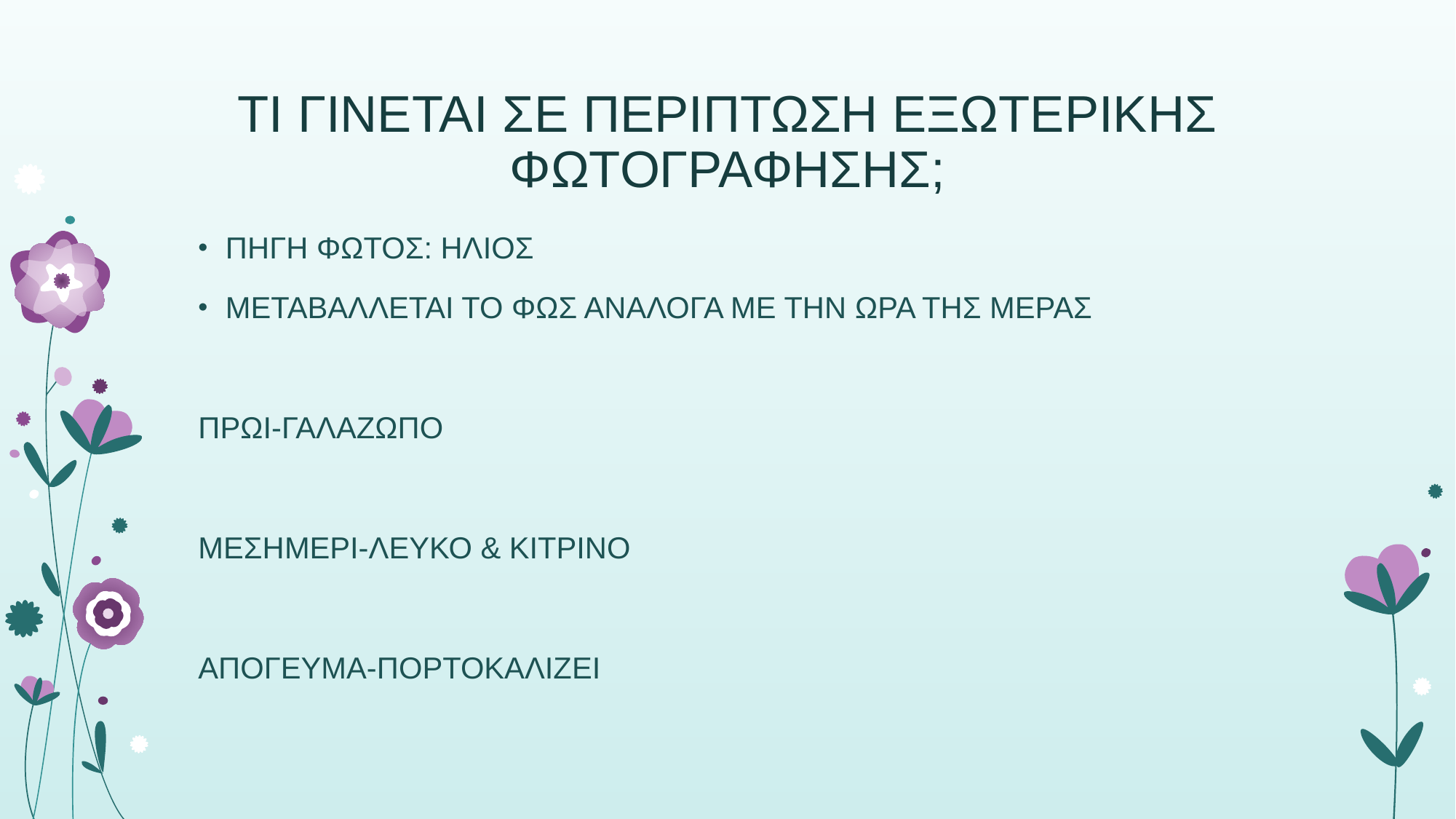

# ΤΙ ΓΙΝΕΤΑΙ ΣΕ ΠΕΡΙΠΤΩΣΗ ΕΞΩΤΕΡΙΚΗΣ ΦΩΤΟΓΡΑΦΗΣΗΣ;
ΠΗΓΗ ΦΩΤΟΣ: ΗΛΙΟΣ
ΜΕΤΑΒΑΛΛΕΤΑΙ ΤΟ ΦΩΣ ΑΝΑΛΟΓΑ ΜΕ ΤΗΝ ΩΡΑ ΤΗΣ ΜΕΡΑΣ

ΠΡΩΙ-ΓΑΛΑΖΩΠΟ

ΜΕΣΗΜΕΡΙ-ΛΕΥΚΟ & ΚΙΤΡΙΝΟ

ΑΠΟΓΕΥΜΑ-ΠΟΡΤΟΚΑΛΙΖΕΙ